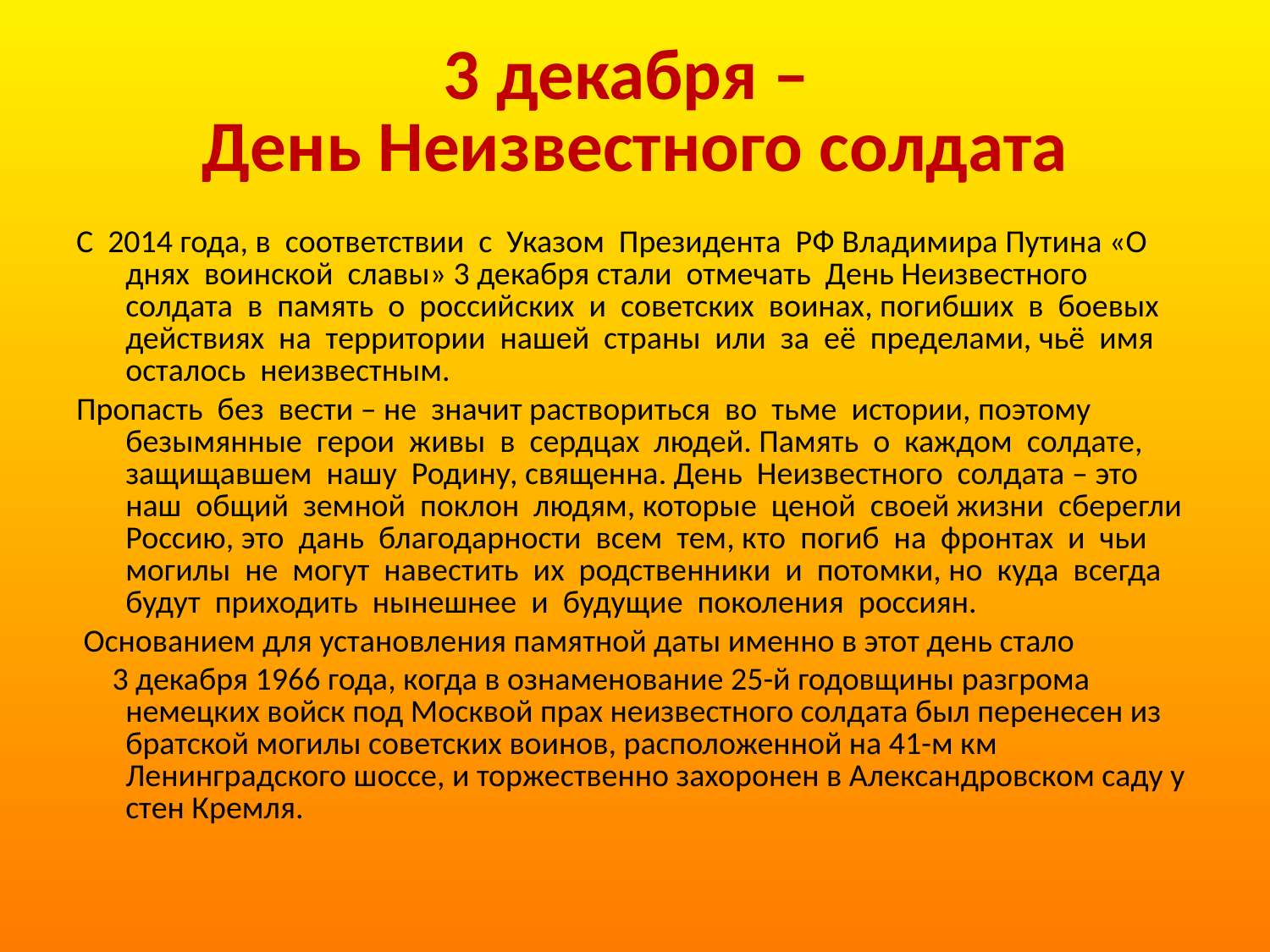

# 3 декабря – День Неизвестного солдата
С  2014 года, в  соответствии  с  Указом  Президента  РФ Владимира Путина «О  днях  воинской  славы» 3 декабря стали  отмечать  День Неизвестного солдата  в  память  о  российских  и  советских  воинах, погибших  в  боевых  действиях  на  территории  нашей  страны  или  за  её  пределами, чьё  имя  осталось  неизвестным.
Пропасть  без  вести – не  значит раствориться  во  тьме  истории, поэтому безымянные  герои  живы  в  сердцах  людей. Память  о  каждом  солдате, защищавшем  нашу  Родину, священна. День  Неизвестного  солдата – это наш  общий  земной  поклон  людям, которые  ценой  своей жизни  сберегли  Россию, это  дань  благодарности  всем  тем, кто  погиб  на  фронтах  и  чьи  могилы  не  могут  навестить  их  родственники  и  потомки, но  куда  всегда  будут  приходить  нынешнее  и  будущие  поколения  россиян.
 Основанием для установления памятной даты именно в этот день стало
     3 декабря 1966 года, когда в ознаменование 25-й годовщины разгрома немецких войск под Москвой прах неизвестного солдата был перенесен из братской могилы советских воинов, расположенной на 41-м км Ленинградского шоссе, и торжественно захоронен в Александровском саду у стен Кремля.